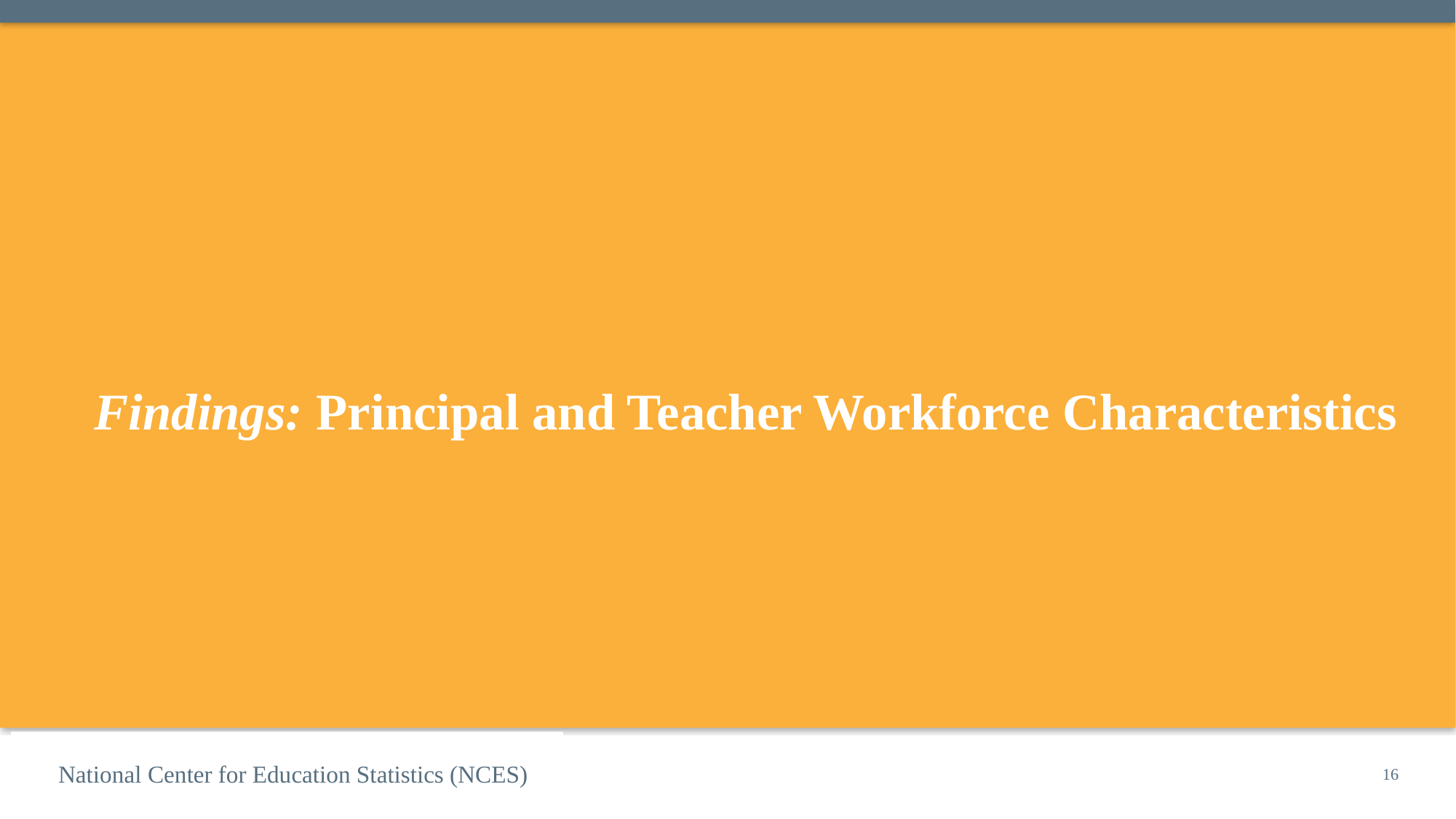

# Findings: Principal and Teacher Workforce Characteristics

16
National Center for Education Statistics (NCES)